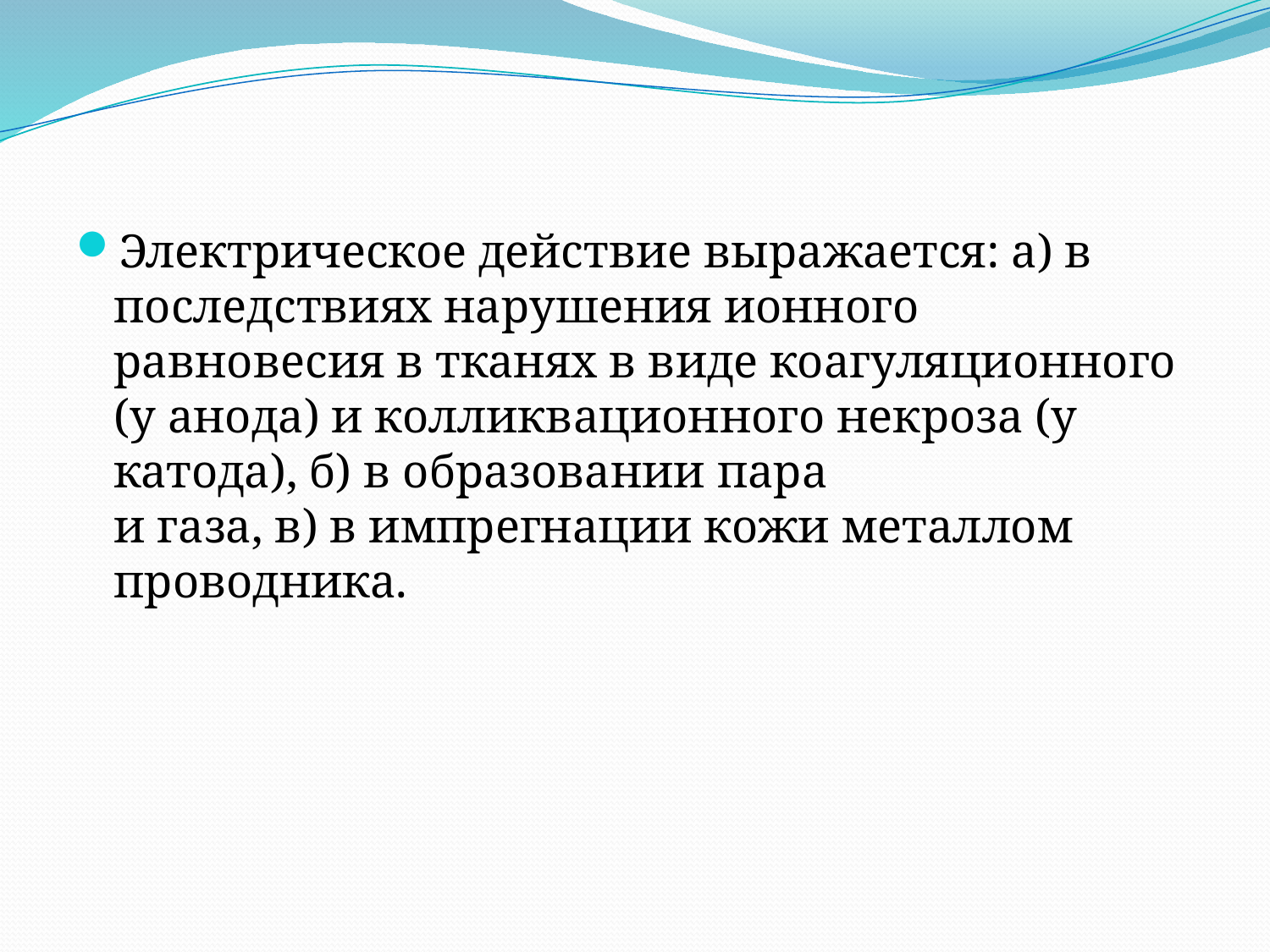

Электрическое действие выражается: а) в последствиях нарушения ионного равновесия в тканях в виде коагуляционного (у анода) и колликвационного некроза (у катода), б) в образовании пара
и газа, в) в импрегнации кожи металлом проводника.